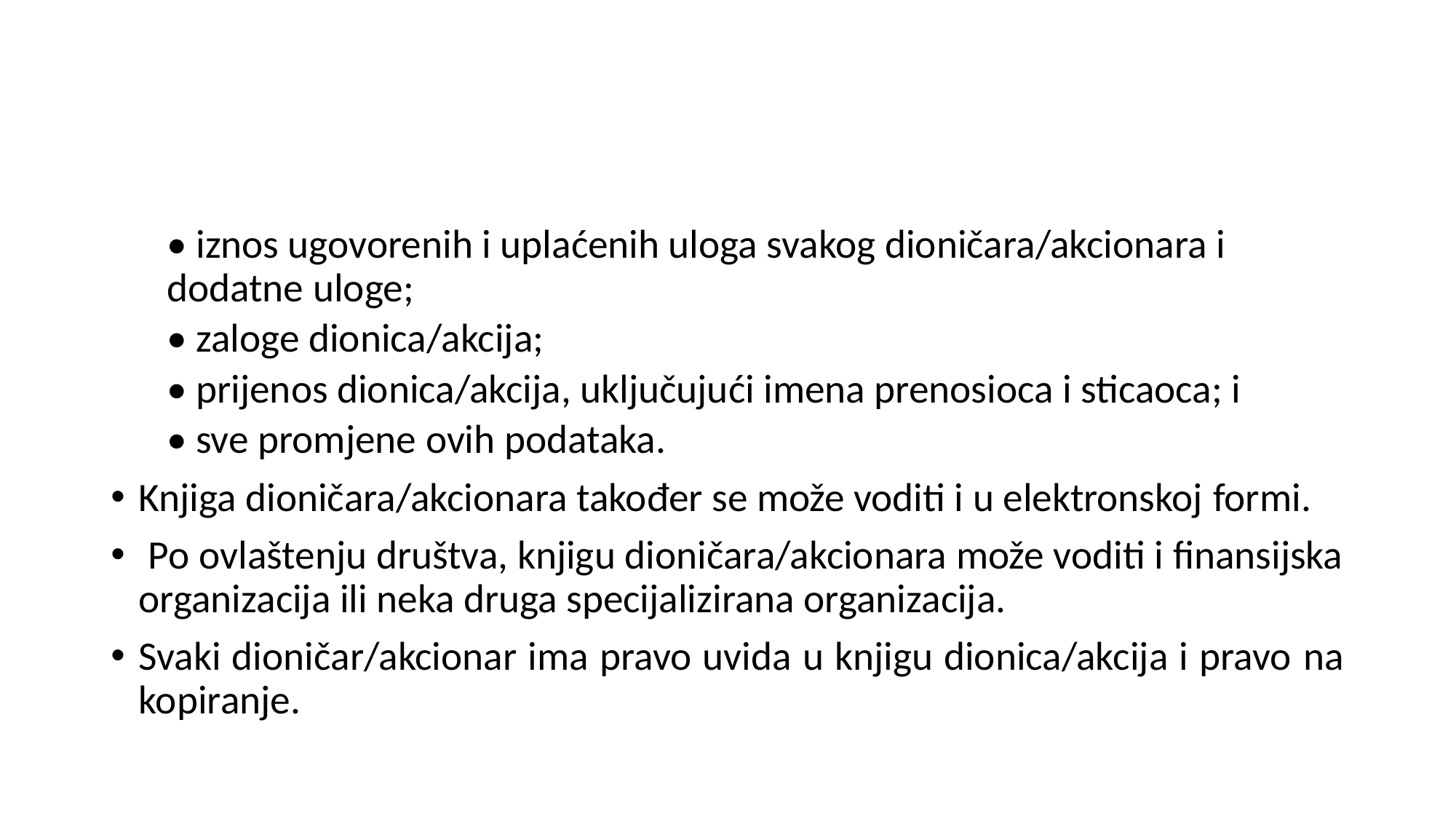

• iznos ugovorenih i uplaćenih uloga svakog dioničara/akcionara i dodatne uloge;
• zaloge dionica/akcija;
• prijenos dionica/akcija, uključujući imena prenosioca i sticaoca; i
• sve promjene ovih podataka.
Knjiga dioničara/akcionara također se može voditi i u elektronskoj formi.
 Po ovlaštenju društva, knjigu dioničara/akcionara može voditi i finansijska organizacija ili neka druga specijalizirana organizacija.
Svaki dioničar/akcionar ima pravo uvida u knjigu dionica/akcija i pravo na kopiranje.